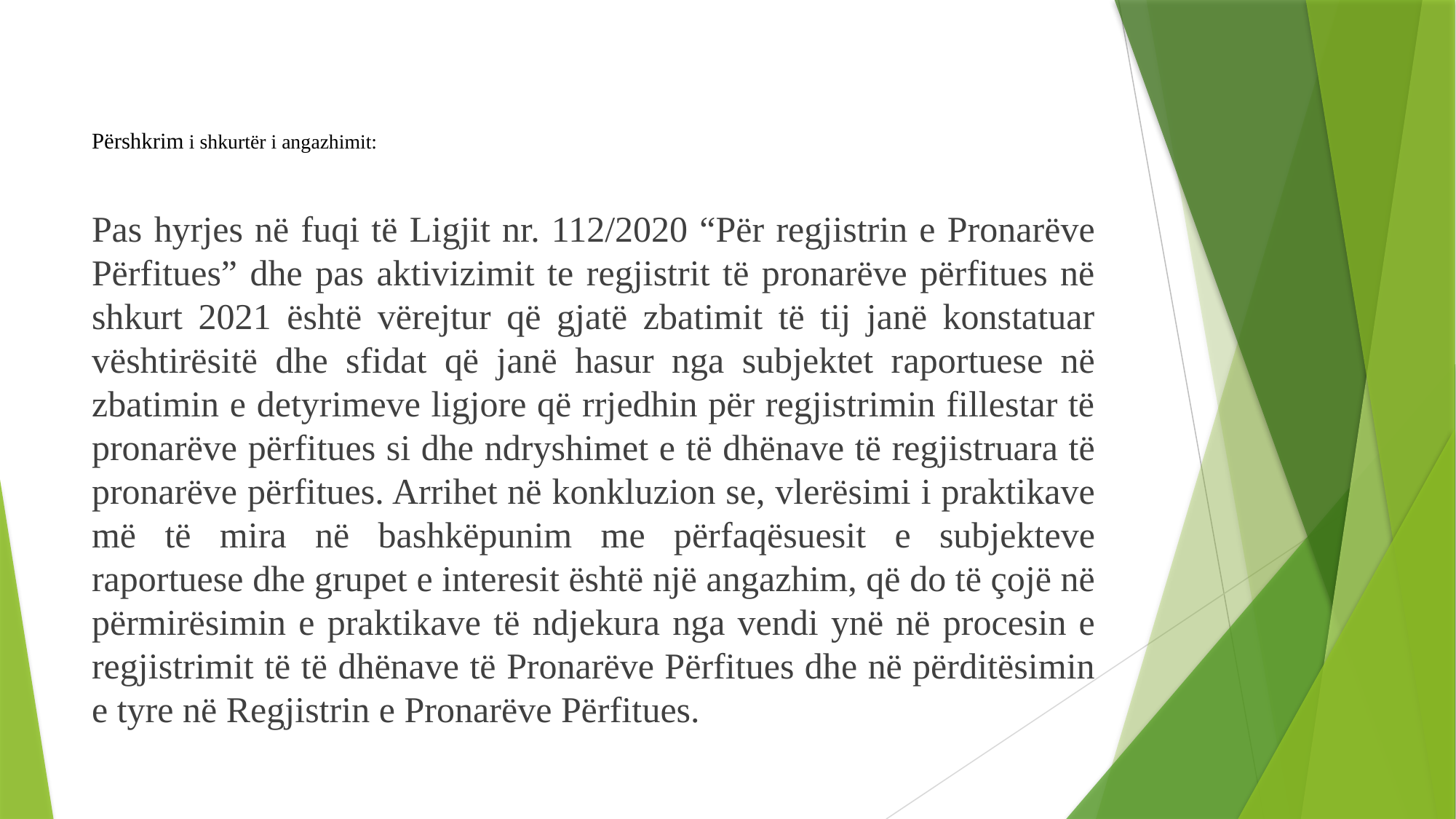

# Përshkrim i shkurtër i angazhimit:
Pas hyrjes në fuqi të Ligjit nr. 112/2020 “Për regjistrin e Pronarëve Përfitues” dhe pas aktivizimit te regjistrit të pronarëve përfitues në shkurt 2021 është vërejtur që gjatë zbatimit të tij janë konstatuar vështirësitë dhe sfidat që janë hasur nga subjektet raportuese në zbatimin e detyrimeve ligjore që rrjedhin për regjistrimin fillestar të pronarëve përfitues si dhe ndryshimet e të dhënave të regjistruara të pronarëve përfitues. Arrihet në konkluzion se, vlerësimi i praktikave më të mira në bashkëpunim me përfaqësuesit e subjekteve raportuese dhe grupet e interesit është një angazhim, që do të çojë në përmirësimin e praktikave të ndjekura nga vendi ynë në procesin e regjistrimit të të dhënave të Pronarëve Përfitues dhe në përditësimin e tyre në Regjistrin e Pronarëve Përfitues.